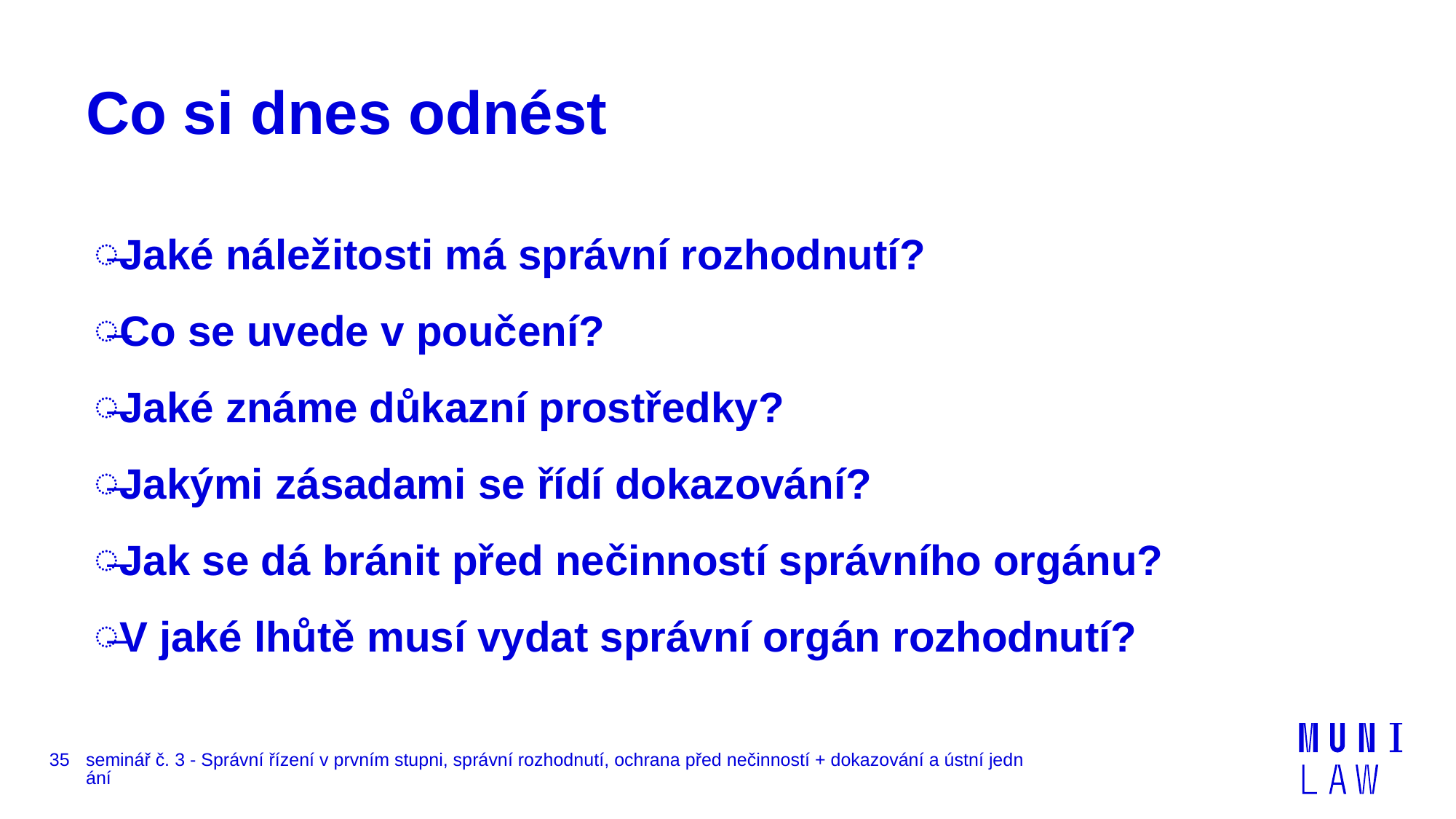

# Co si dnes odnést
Jaké náležitosti má správní rozhodnutí?
Co se uvede v poučení?
Jaké známe důkazní prostředky?
Jakými zásadami se řídí dokazování?
Jak se dá bránit před nečinností správního orgánu?
V jaké lhůtě musí vydat správní orgán rozhodnutí?
35
seminář č. 3 - Správní řízení v prvním stupni, správní rozhodnutí, ochrana před nečinností + dokazování a ústní jednání